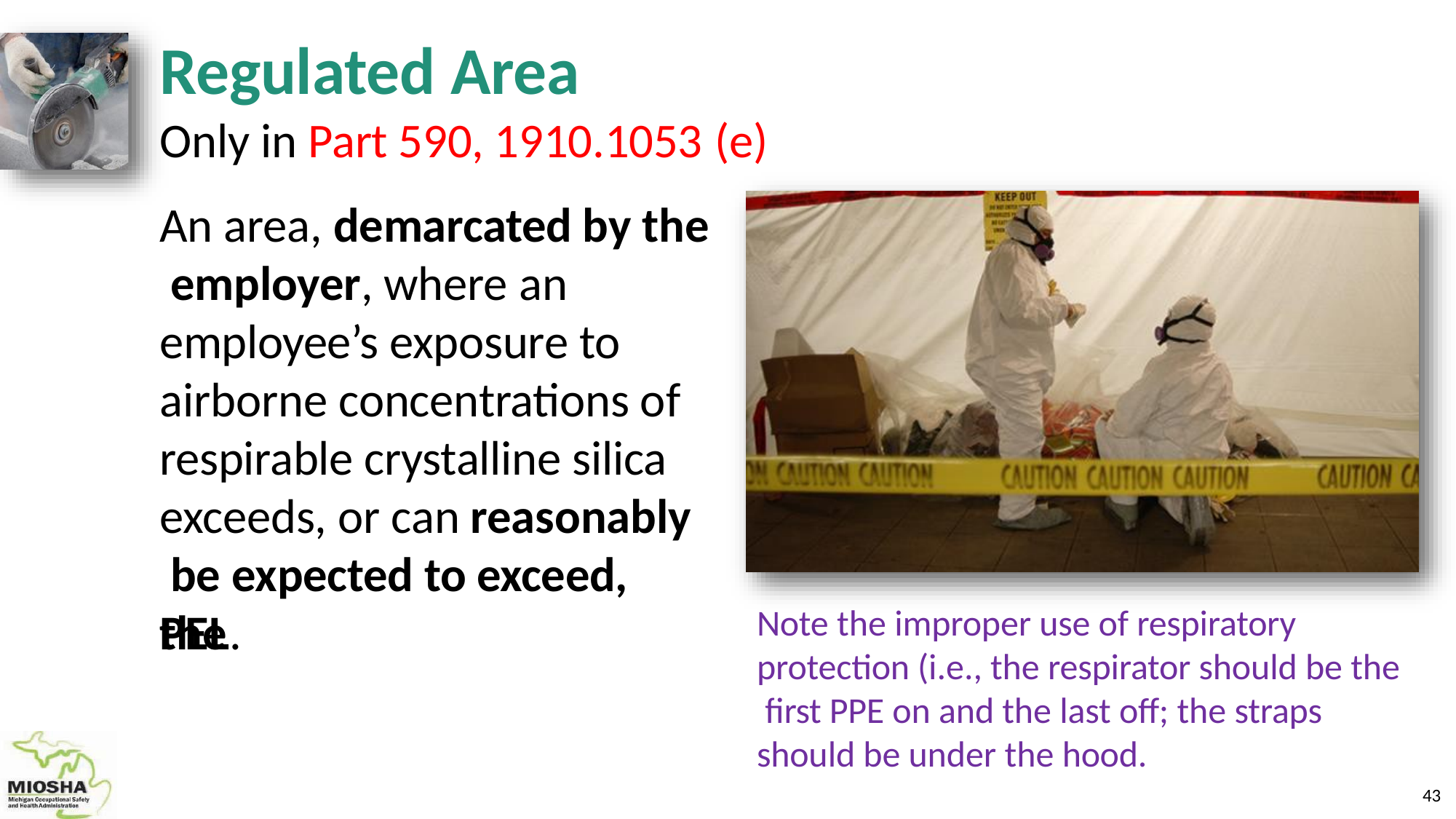

# Regulated Area

Only in Part 590, 1910.1053 (e)
An area, demarcated by the  employer, where an
employee’s exposure to  airborne concentrations of  respirable crystalline silica  exceeds, or can reasonably  be expected to exceed, the

Note the improper use of respiratory  protection (i.e., the respirator should be the  first PPE on and the last off; the straps  should be under the hood.
PEL.
43